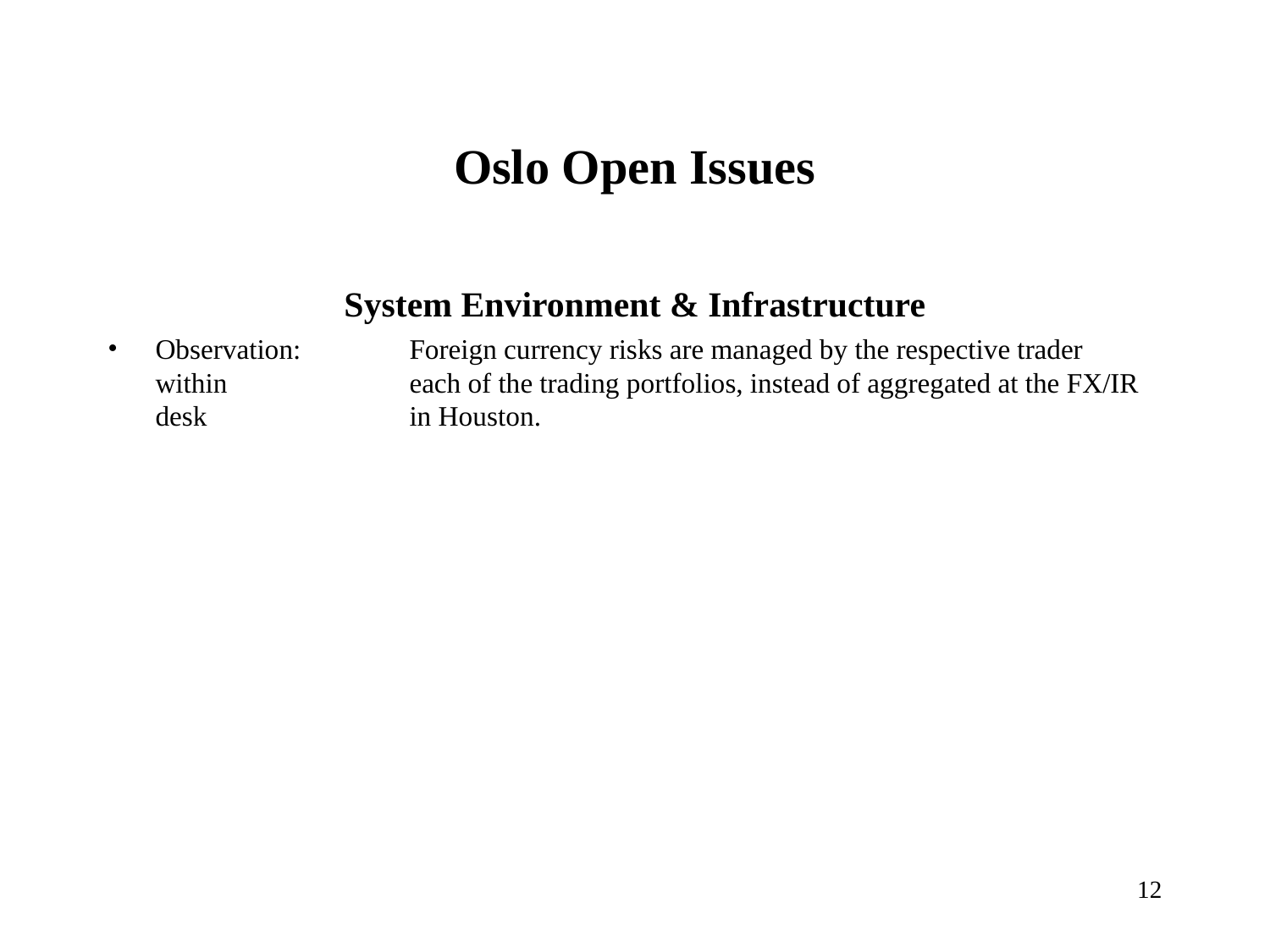

# Oslo Open Issues
System Environment & Infrastructure
Observation: 	Foreign currency risks are managed by the respective trader within 		each of the trading portfolios, instead of aggregated at the FX/IR desk 		in Houston.
12